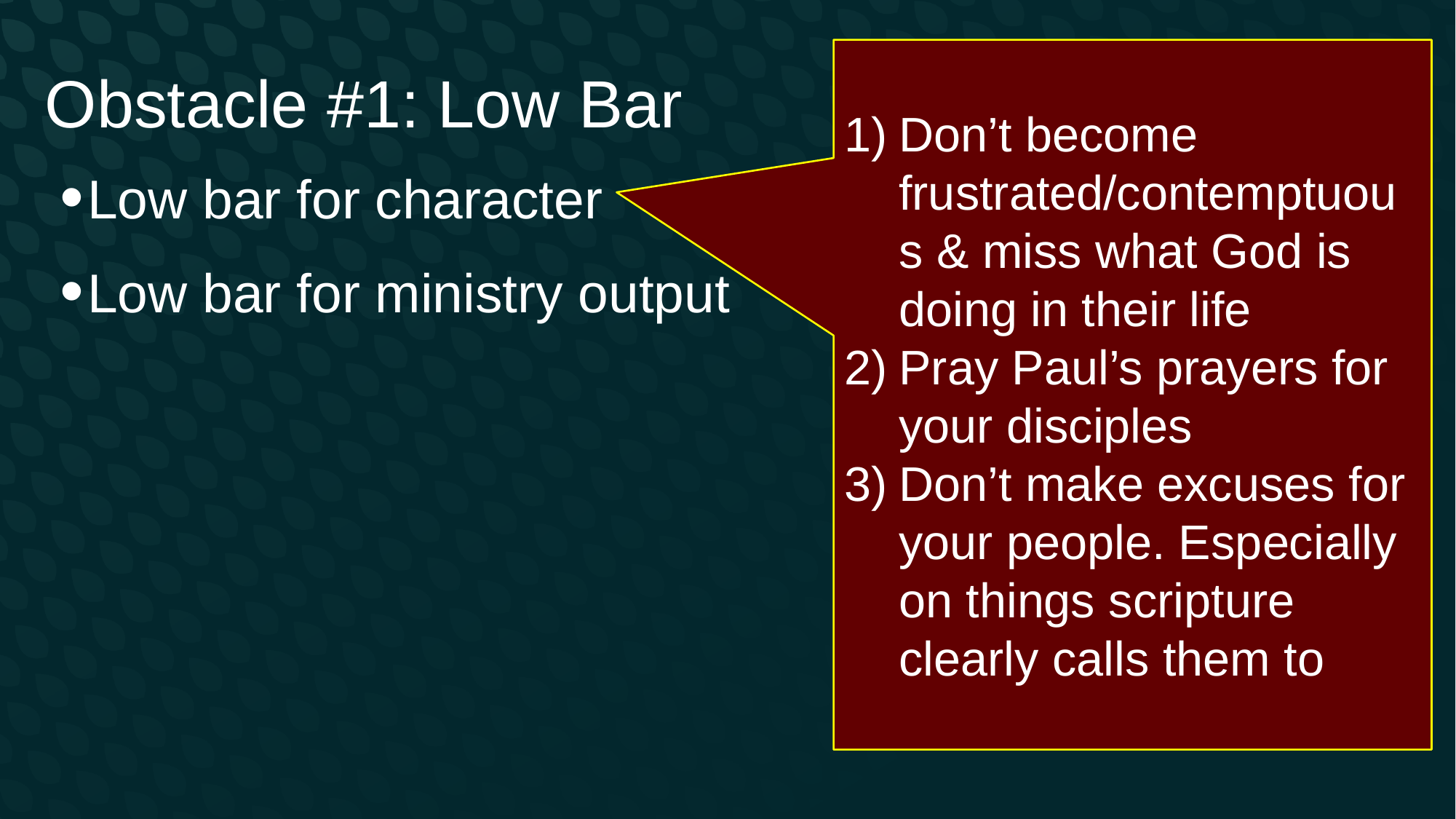

Obstacle #1: Low Bar
Don’t become frustrated/contemptuous & miss what God is doing in their life
Pray Paul’s prayers for your disciples
Don’t make excuses for your people. Especially on things scripture clearly calls them to
Low bar for character
Low bar for ministry output